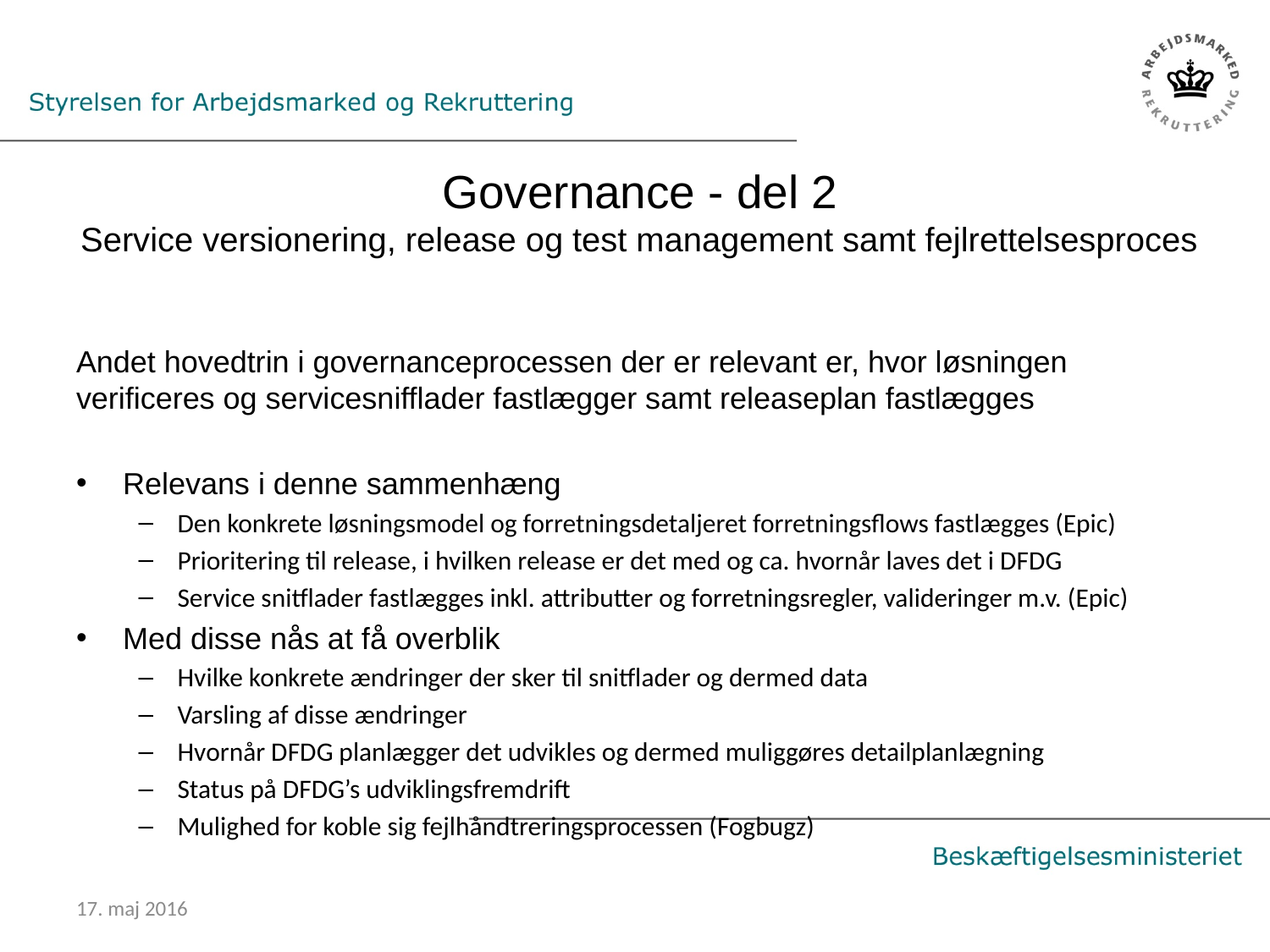

# Governance - del 2 Service versionering, release og test management samt fejlrettelsesproces
Andet hovedtrin i governanceprocessen der er relevant er, hvor løsningen verificeres og servicesnifflader fastlægger samt releaseplan fastlægges

Relevans i denne sammenhæng
Den konkrete løsningsmodel og forretningsdetaljeret forretningsflows fastlægges (Epic)
Prioritering til release, i hvilken release er det med og ca. hvornår laves det i DFDG
Service snitflader fastlægges inkl. attributter og forretningsregler, valideringer m.v. (Epic)
Med disse nås at få overblik
Hvilke konkrete ændringer der sker til snitflader og dermed data
Varsling af disse ændringer
Hvornår DFDG planlægger det udvikles og dermed muliggøres detailplanlægning
Status på DFDG’s udviklingsfremdrift
Mulighed for koble sig fejlhåndtreringsprocessen (Fogbugz)

17. maj 2016